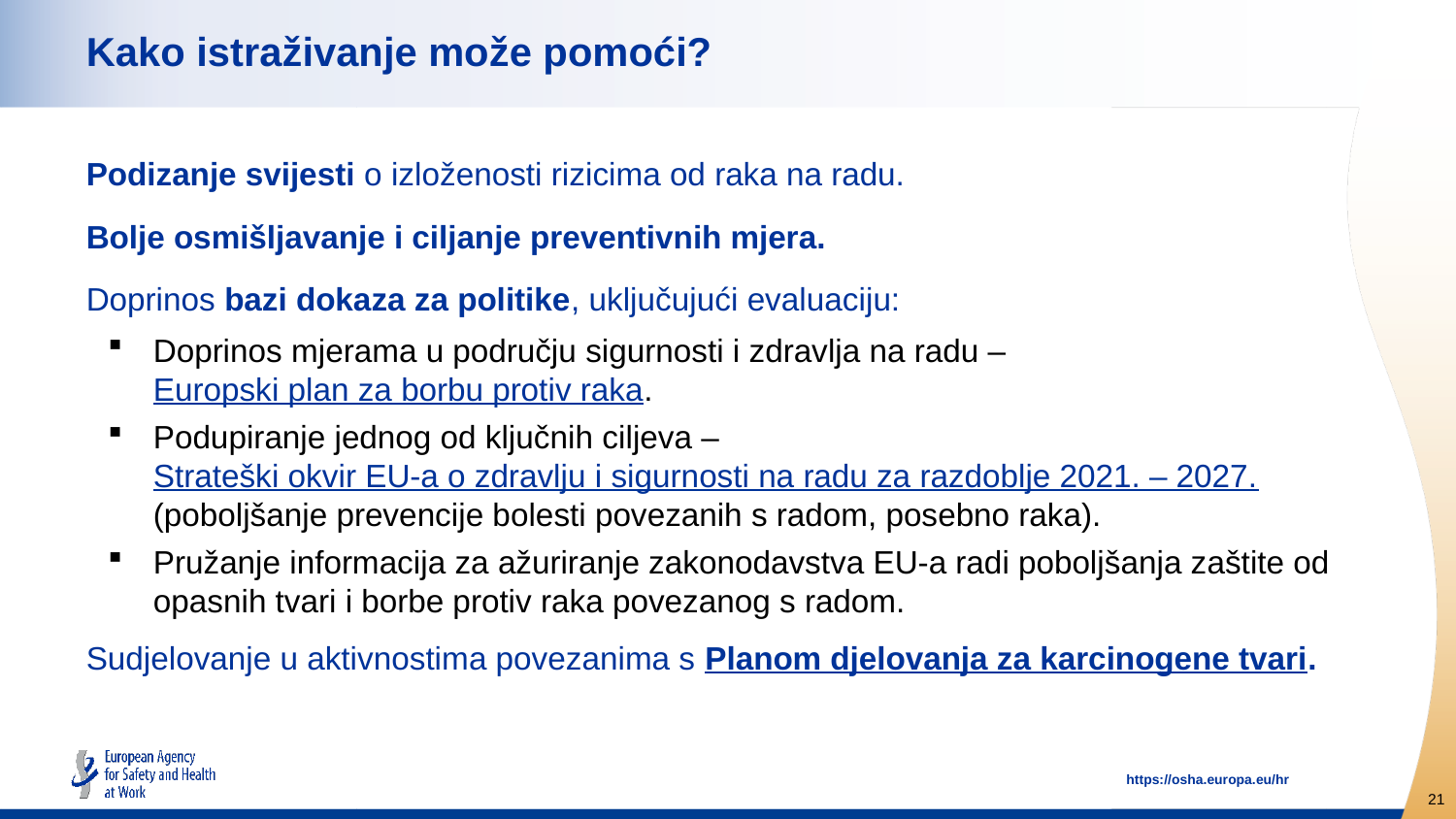

# Kako istraživanje može pomoći?
Podizanje svijesti o izloženosti rizicima od raka na radu.
Bolje osmišljavanje i ciljanje preventivnih mjera.
Doprinos bazi dokaza za politike, uključujući evaluaciju:
Doprinos mjerama u području sigurnosti i zdravlja na radu – Europski plan za borbu protiv raka.
Podupiranje jednog od ključnih ciljeva – Strateški okvir EU-a o zdravlju i sigurnosti na radu za razdoblje 2021. – 2027. (poboljšanje prevencije bolesti povezanih s radom, posebno raka).
Pružanje informacija za ažuriranje zakonodavstva EU-a radi poboljšanja zaštite od opasnih tvari i borbe protiv raka povezanog s radom.
Sudjelovanje u aktivnostima povezanima s Planom djelovanja za karcinogene tvari.